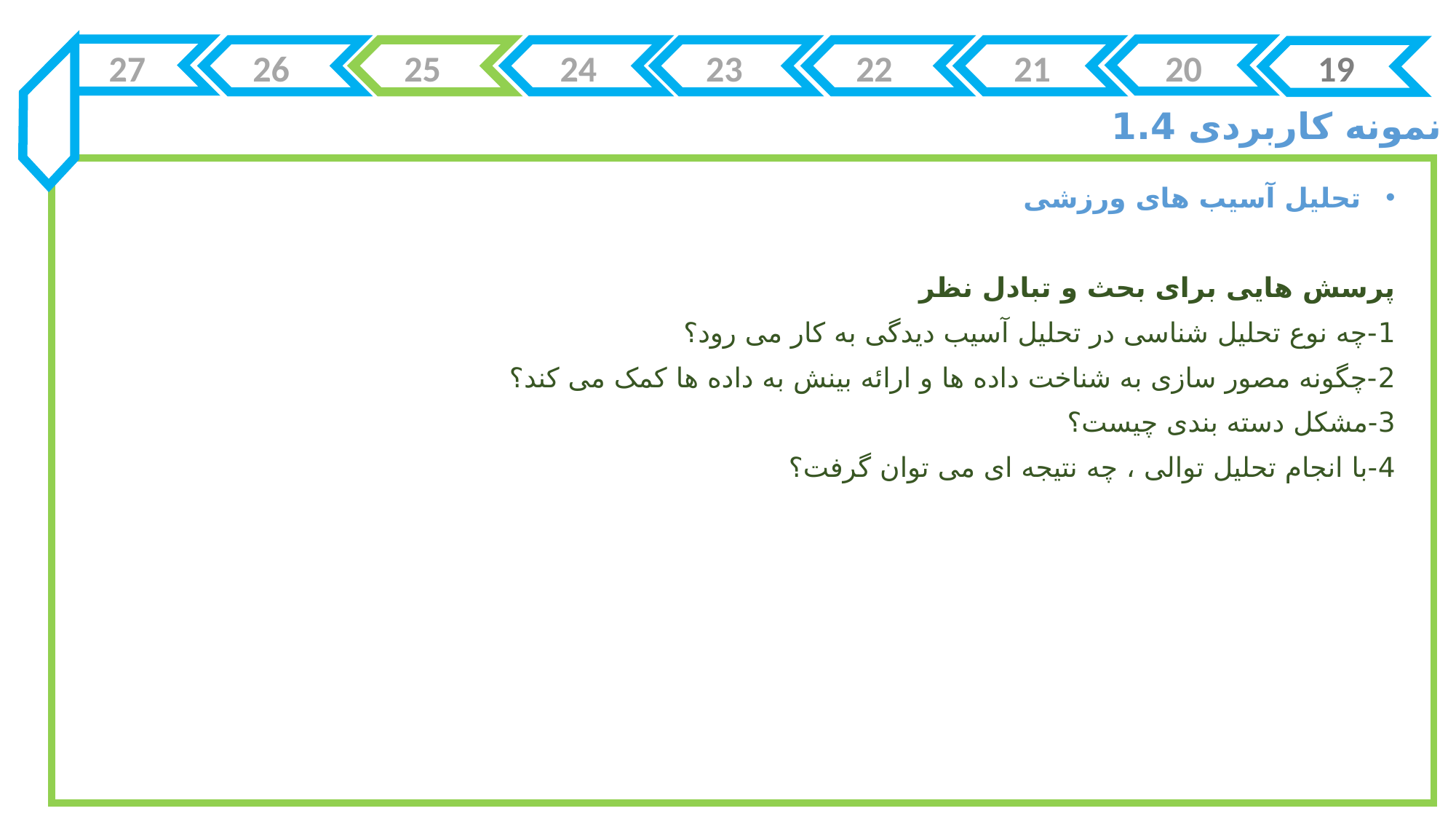

27
26
25
24
23
22
21
20
19
نمونه کاربردی 1.4

تحلیل آسیب های ورزشی

پرسش هایی برای بحث و تبادل نظر
1-چه نوع تحلیل شناسی در تحلیل آسیب دیدگی به کار می رود؟
2-چگونه مصور سازی به شناخت داده ها و ارائه بینش به داده ها کمک می کند؟
3-مشکل دسته بندی چیست؟
4-با انجام تحلیل توالی ، چه نتیجه ای می توان گرفت؟